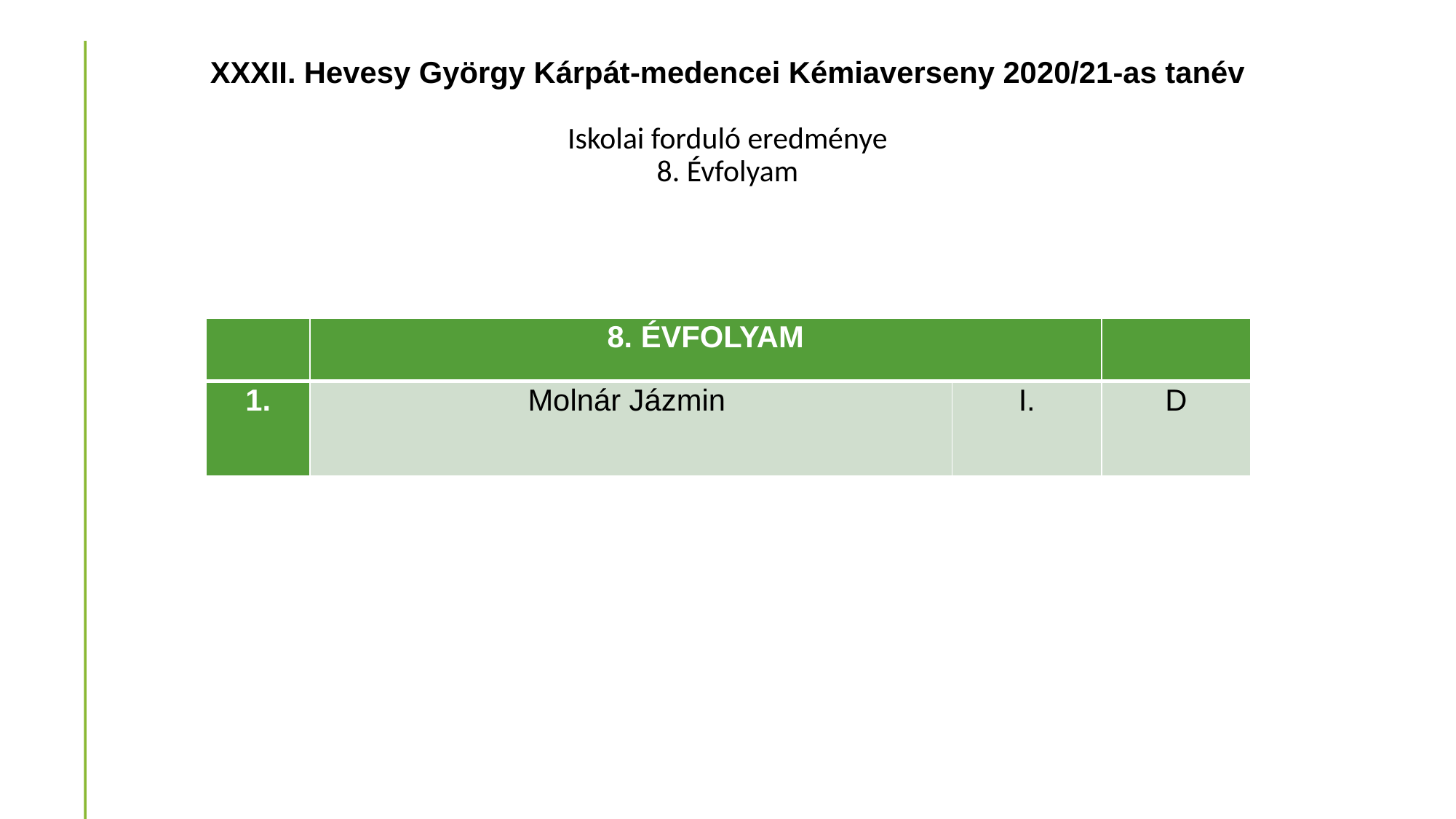

# XXXII. Hevesy György Kárpát-medencei Kémiaverseny 2020/21-as tanév Iskolai forduló eredménye 8. Évfolyam
|  | 8. ÉVFOLYAM |  |  |
| --- | --- | --- | --- |
| 1. | Molnár Jázmin | I. | D |